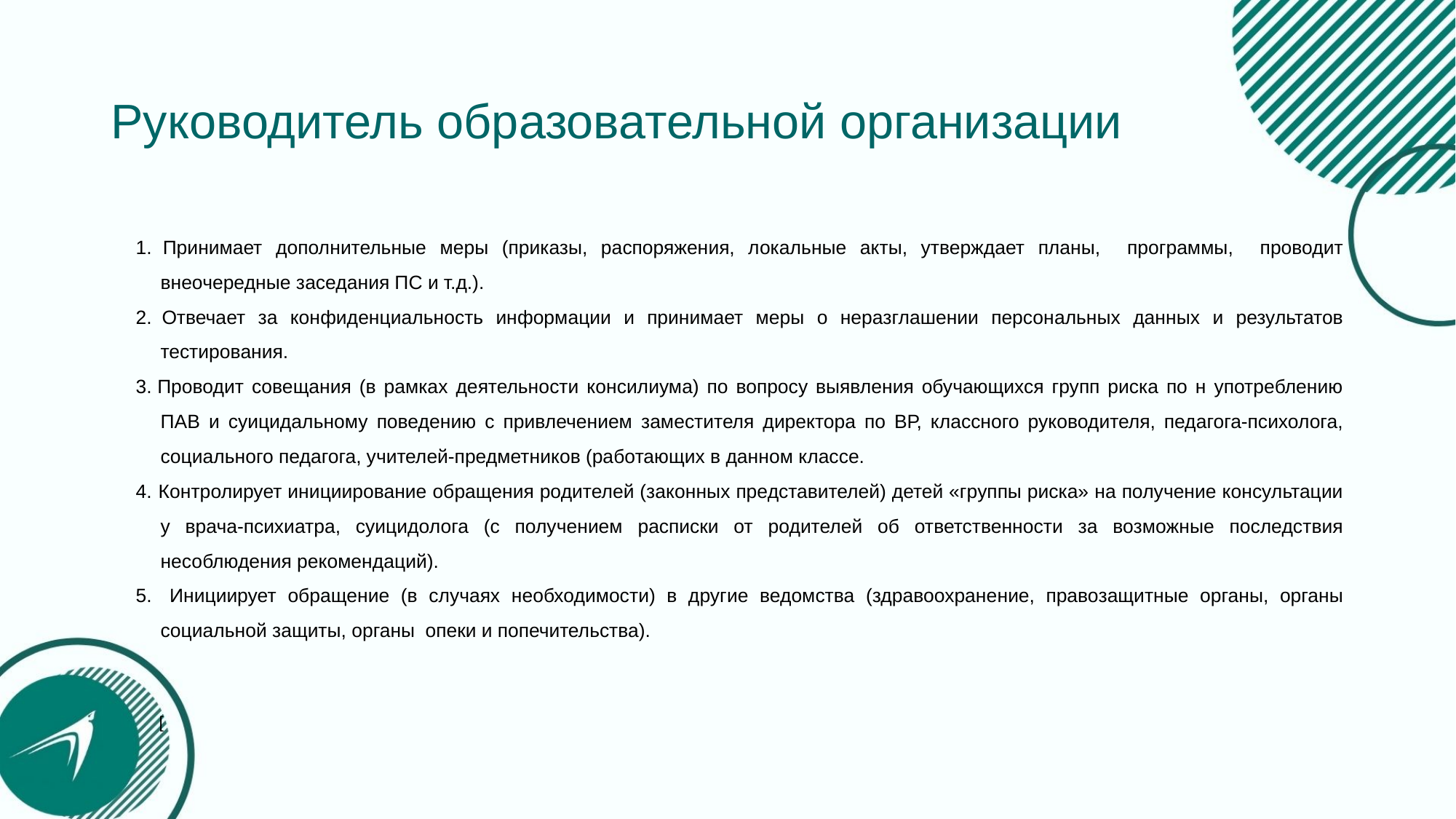

# Руководитель образовательной организации
1. Принимает дополнительные меры (приказы, распоряжения, локальные акты, утверждает планы,  программы,  проводит внеочередные заседания ПС и т.д.).
2. Отвечает за конфиденциальность информации и принимает меры о неразглашении персональных данных и результатов тестирования.
3. Проводит совещания (в рамках деятельности консилиума) по вопросу выявления обучающихся групп риска по н употреблению ПАВ и суицидальному поведению с привлечением заместителя директора по ВР, классного руководителя, педагога-психолога, социального педагога, учителей-предметников (работающих в данном классе.
4.  Контролирует инициирование обращения родителей (законных представителей) детей «группы риска» на получение консультации у врача-психиатра, суицидолога (с получением расписки от родителей об ответственности за возможные последствия несоблюдения рекомендаций).
5.  Инициирует обращение (в случаях необходимости) в другие ведомства (здравоохранение, правозащитные органы, органы социальной защиты, органы  опеки и попечительства).

[